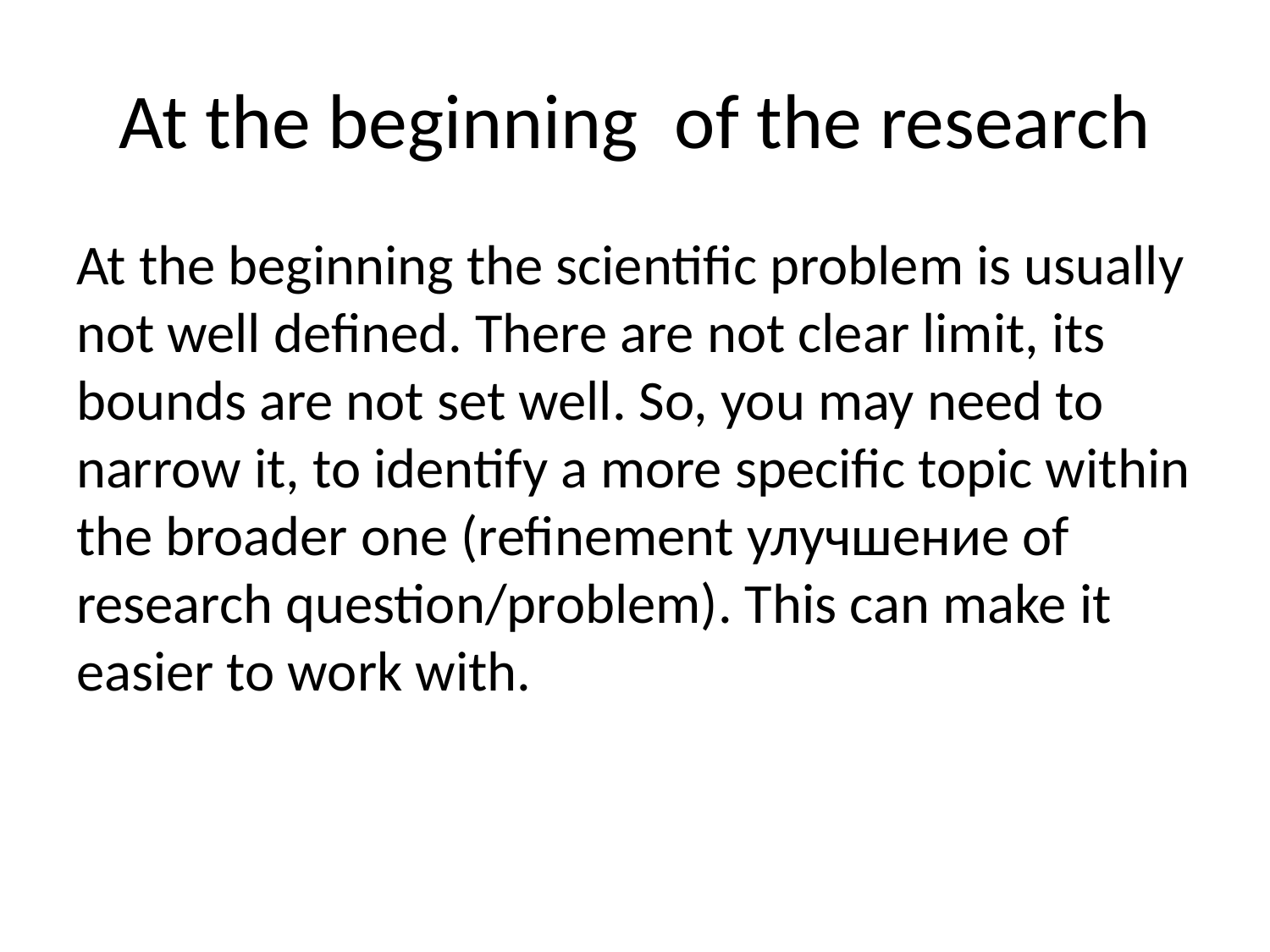

# At the beginning  of the research
At the beginning the scientific problem is usually not well defined. There are not clear limit, its bounds are not set well. So, you may need to narrow it, to identify a more specific topic within the broader one (refinement улучшение of research question/problem). This can make it easier to work with.